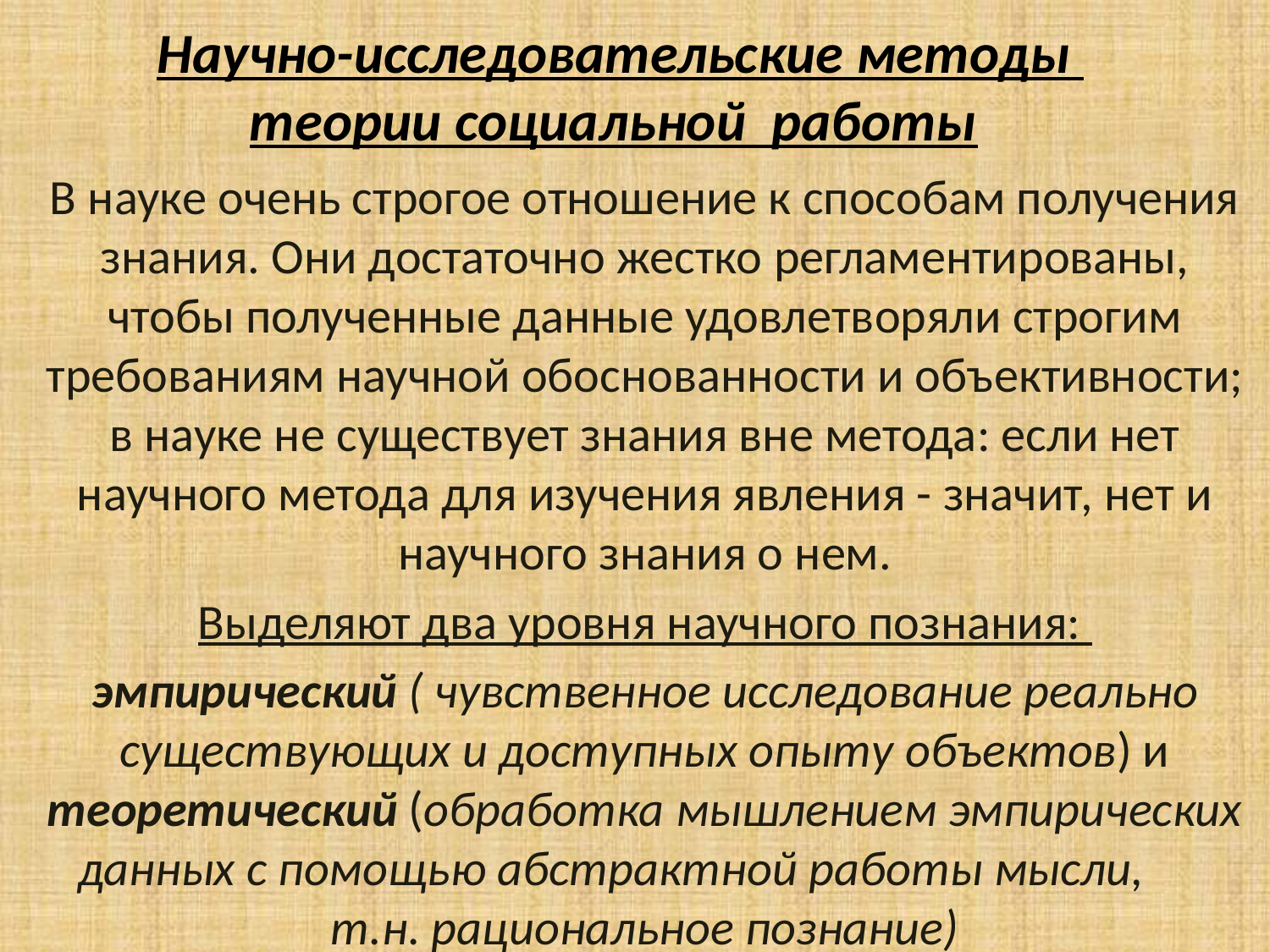

# Научно-исследовательские методы теории социальной  работы
В науке очень строгое отношение к способам получения знания. Они достаточно жестко регламентированы, чтобы полученные данные удовлетворяли строгим требованиям научной обоснованности и объективности; в науке не существует знания вне метода: если нет научного метода для изучения явления - значит, нет и научного знания о нем.
Выделяют два уровня научного познания:
эмпирический ( чувственное исследование реально существующих и доступных опыту объектов) и теоретический (обработка мышлением эмпирических данных с помощью абстрактной работы мысли,       т.н. рациональное познание)